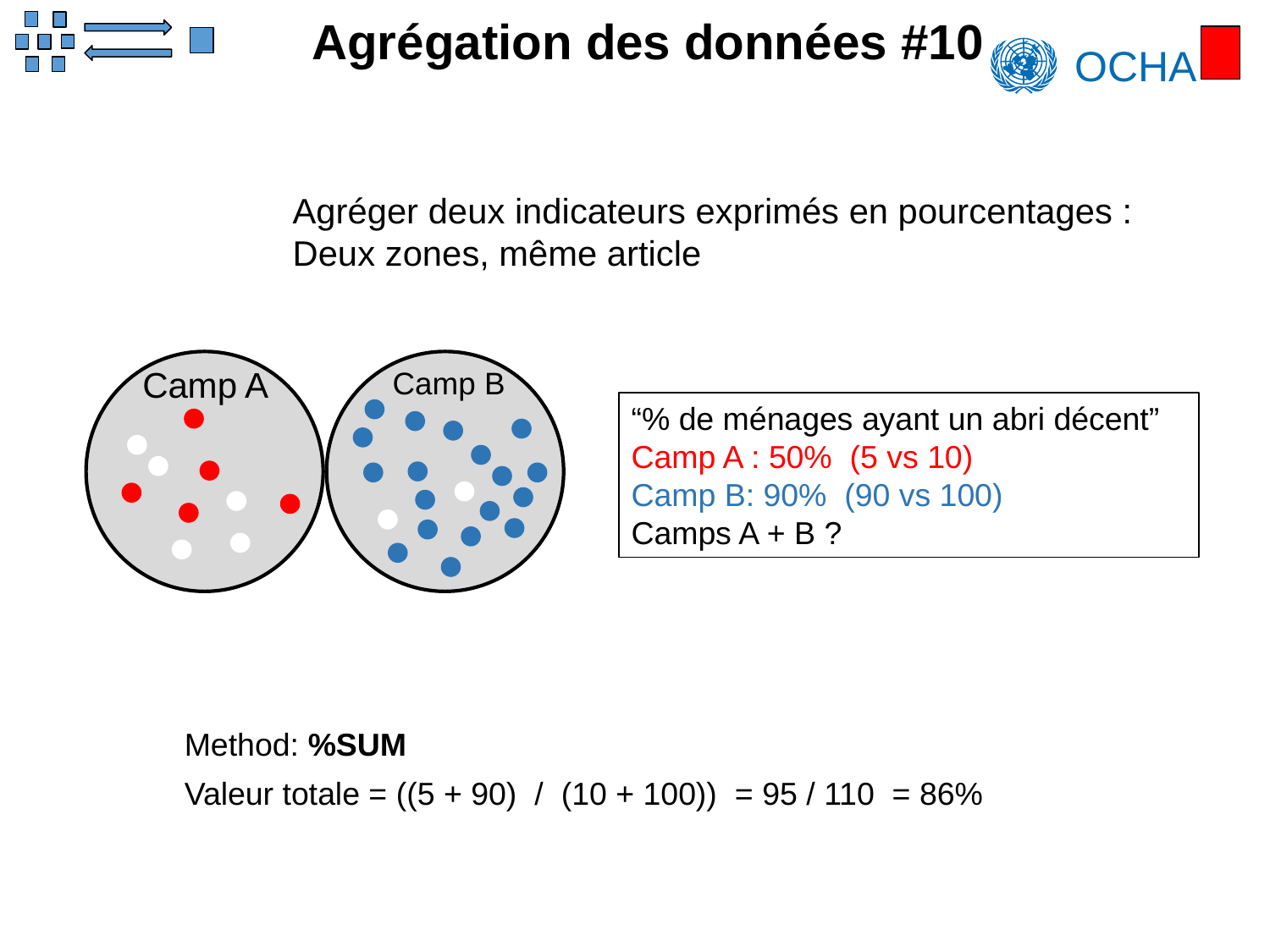

Agrégation des données #10

Agréger deux indicateurs exprimés en pourcentages :
Deux zones, même article
Camp B
Camp A

“% de ménages ayant un abri décent”
Camp A : 50%  (5 vs 10)
Camp B: 90%  (90 vs 100)
Camps A + B ?

Method: %SUM
Valeur totale = ((5 + 90)  /  (10 + 100))  = 95 / 110  = 86%